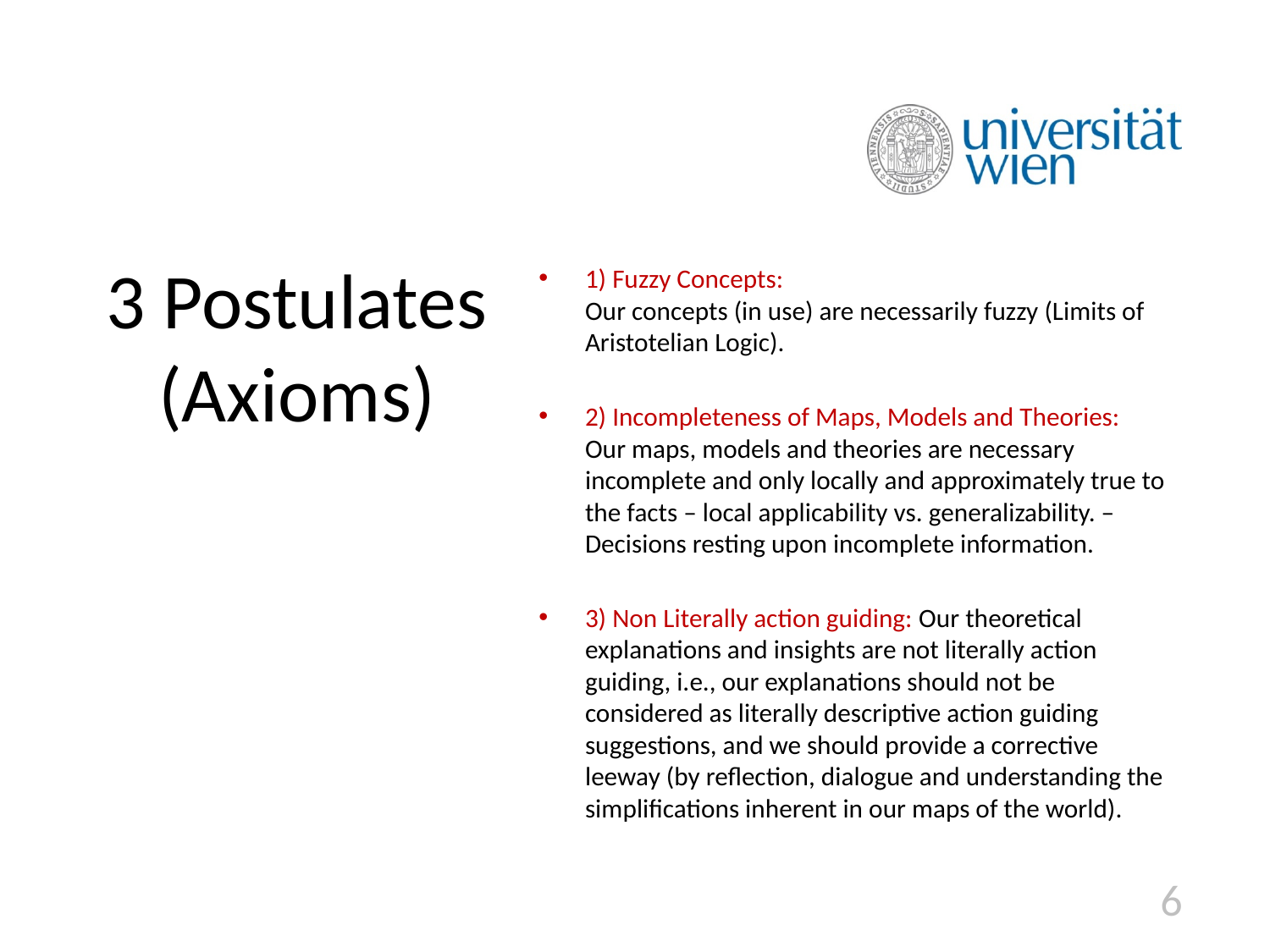

# 3 Postulates (Axioms)
1) Fuzzy Concepts:
Our concepts (in use) are necessarily fuzzy (Limits of Aristotelian Logic).

2) Incompleteness of Maps, Models and Theories:
Our maps, models and theories are necessary incomplete and only locally and approximately true to the facts – local applicability vs. generalizability. – Decisions resting upon incomplete information.

3) Non Literally action guiding: Our theoretical explanations and insights are not literally action guiding, i.e., our explanations should not be considered as literally descriptive action guiding suggestions, and we should provide a corrective  leeway (by reflection, dialogue and understanding the simplifications inherent in our maps of the world).